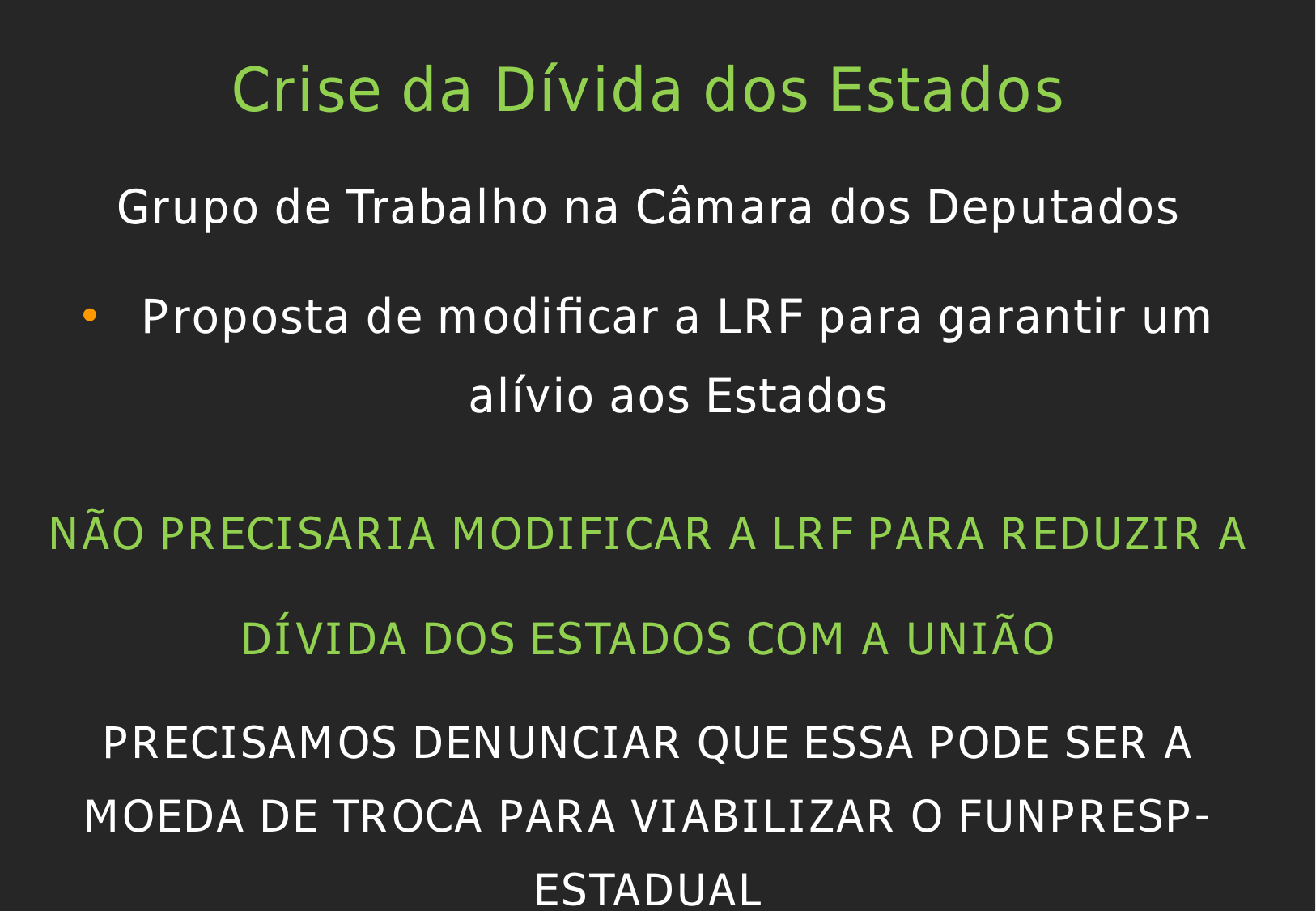

Crise da Dívida dos Estados
Grupo de Trabalho na Câmara dos Deputados
Proposta de modificar a LRF para garantir um alívio aos Estados
NÃO PRECISARIA MODIFICAR A LRF PARA REDUZIR A DÍVIDA DOS ESTADOS COM A UNIÃO
PRECISAMOS DENUNCIAR QUE ESSA PODE SER A MOEDA DE TROCA PARA VIABILIZAR O FUNPRESP-ESTADUAL